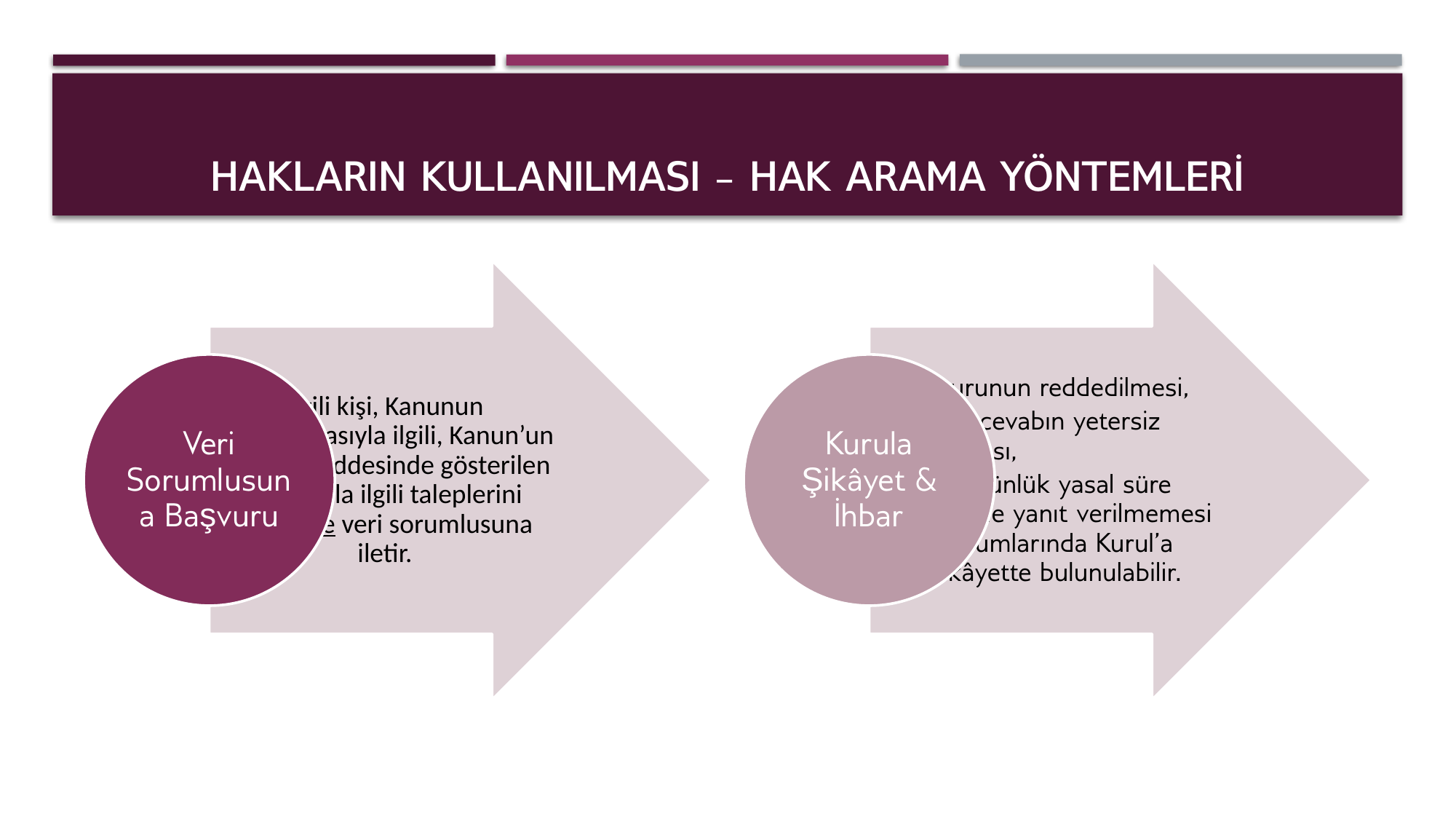

# Hakların Kullanılması – Hak Arama Yöntemleri
İlgili kişi, Kanunun uygulanmasıyla ilgili, Kanun’un 11’inci maddesinde gösterilen haklarıyla ilgili taleplerini öncelikle veri sorumlusuna iletir.
Veri Sorumlusuna Başvuru
Başvurunun reddedilmesi,
Verilen cevabın yetersiz bulunması,
30 günlük yasal süre içerisinde yanıt verilmemesi durumlarında Kurul’a şikâyette bulunulabilir.
Kurula Şikâyet & İhbar